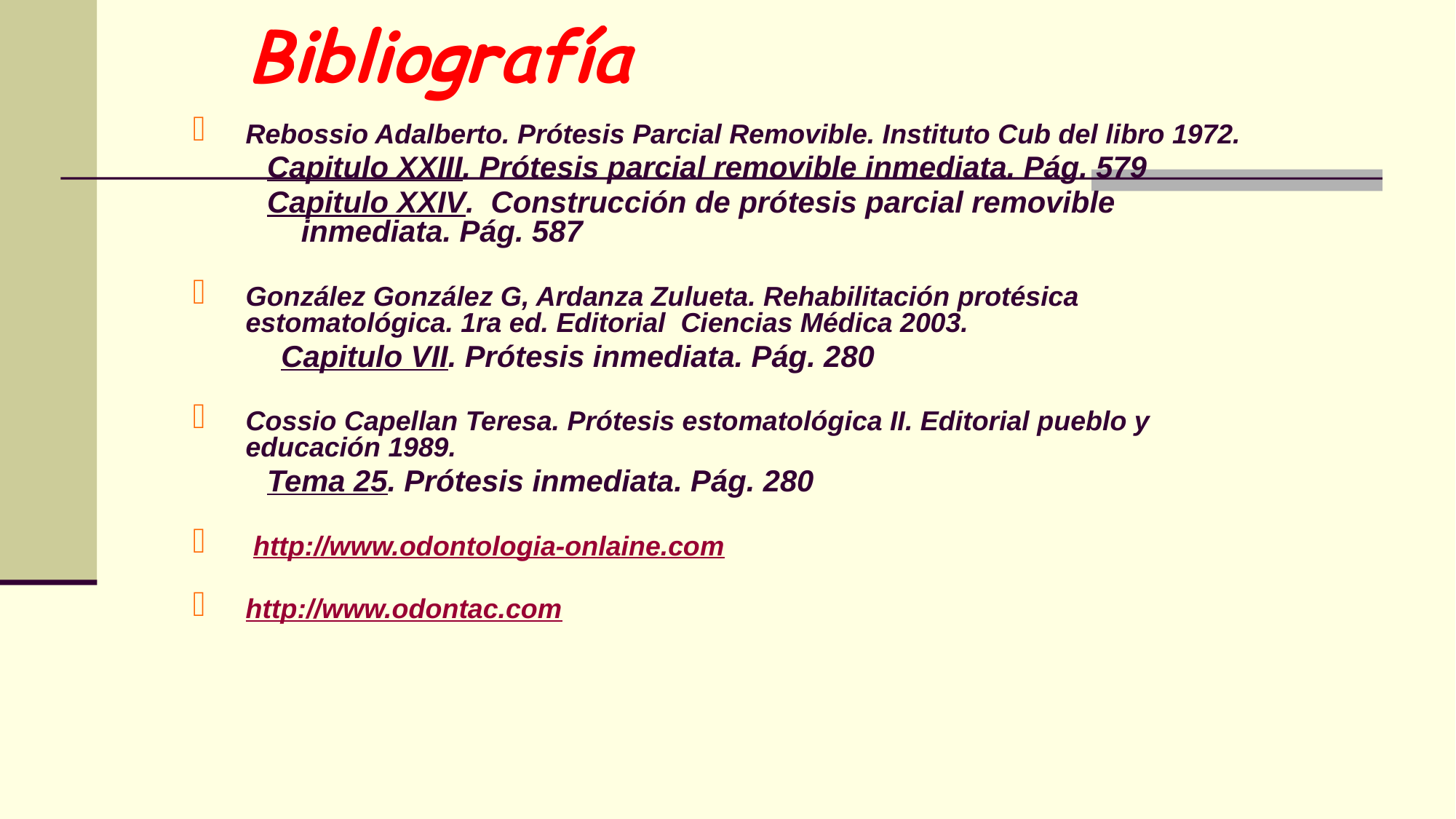

# Bibliografía
Rebossio Adalberto. Prótesis Parcial Removible. Instituto Cub del libro 1972.
Capitulo XXIII. Prótesis parcial removible inmediata. Pág. 579
Capitulo XXIV.  Construcción de prótesis parcial removible inmediata. Pág. 587

González González G, Ardanza Zulueta. Rehabilitación protésica         estomatológica. 1ra ed. Editorial  Ciencias Médica 2003.
  Capitulo VII. Prótesis inmediata. Pág. 280

Cossio Capellan Teresa. Prótesis estomatológica II. Editorial pueblo y educación 1989.
Tema 25. Prótesis inmediata. Pág. 280

 http://www.odontologia-onlaine.com

http://www.odontac.com